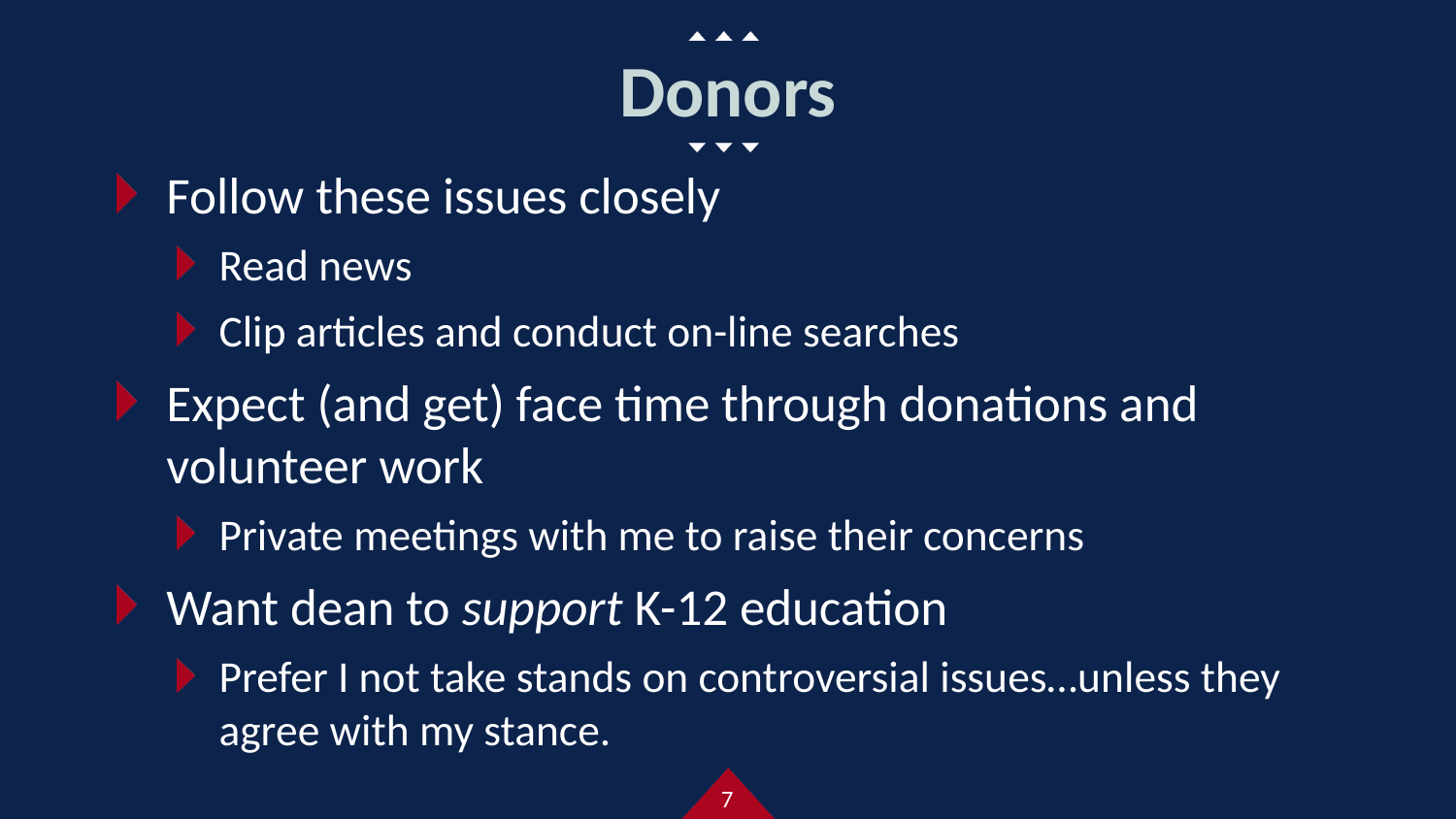

# Donors
Follow these issues closely
Read news
Clip articles and conduct on-line searches
Expect (and get) face time through donations and volunteer work
Private meetings with me to raise their concerns
Want dean to support K-12 education
Prefer I not take stands on controversial issues…unless they agree with my stance.

7